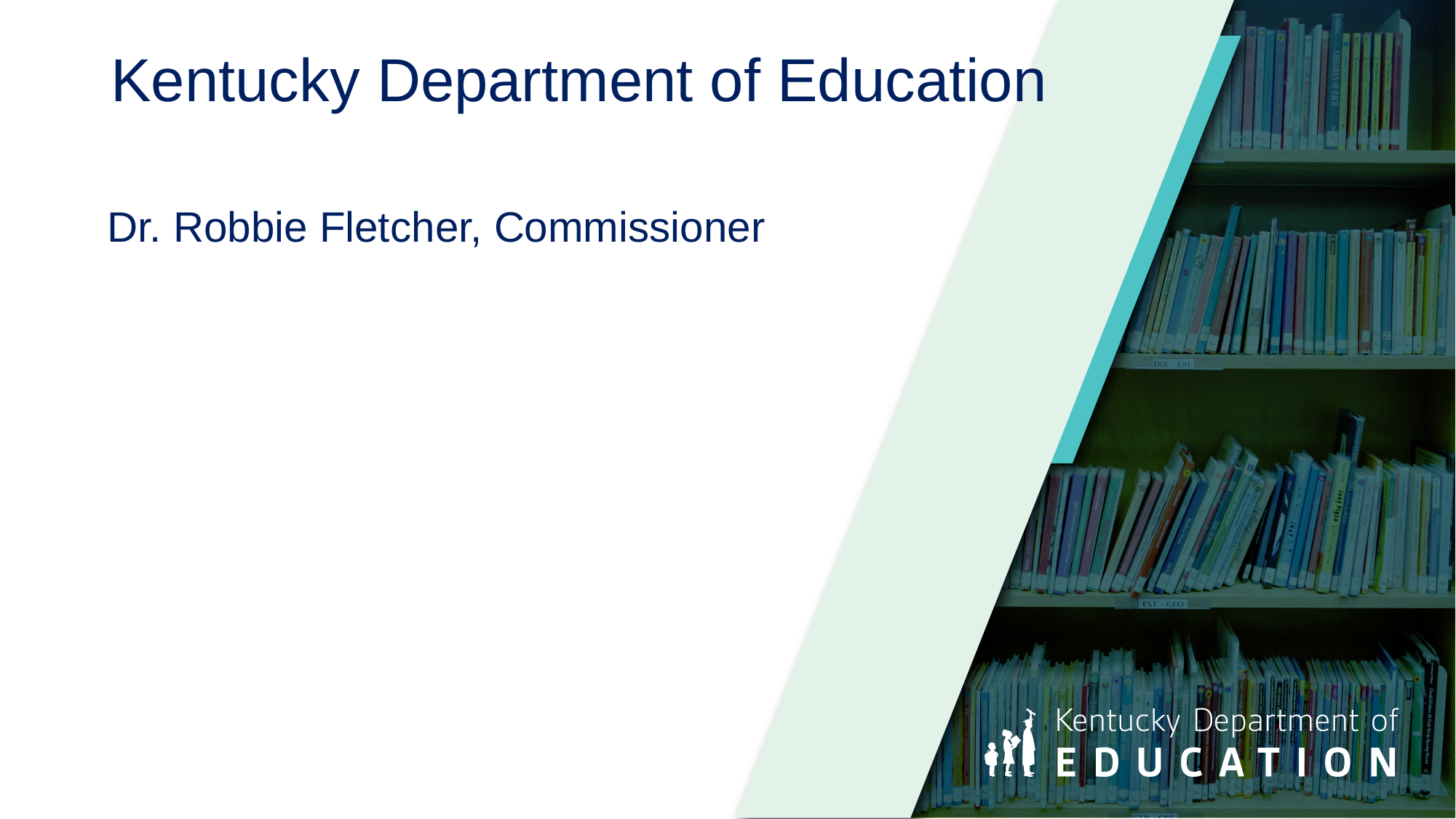

# Kentucky Department of Education
Dr. Robbie Fletcher, Commissioner